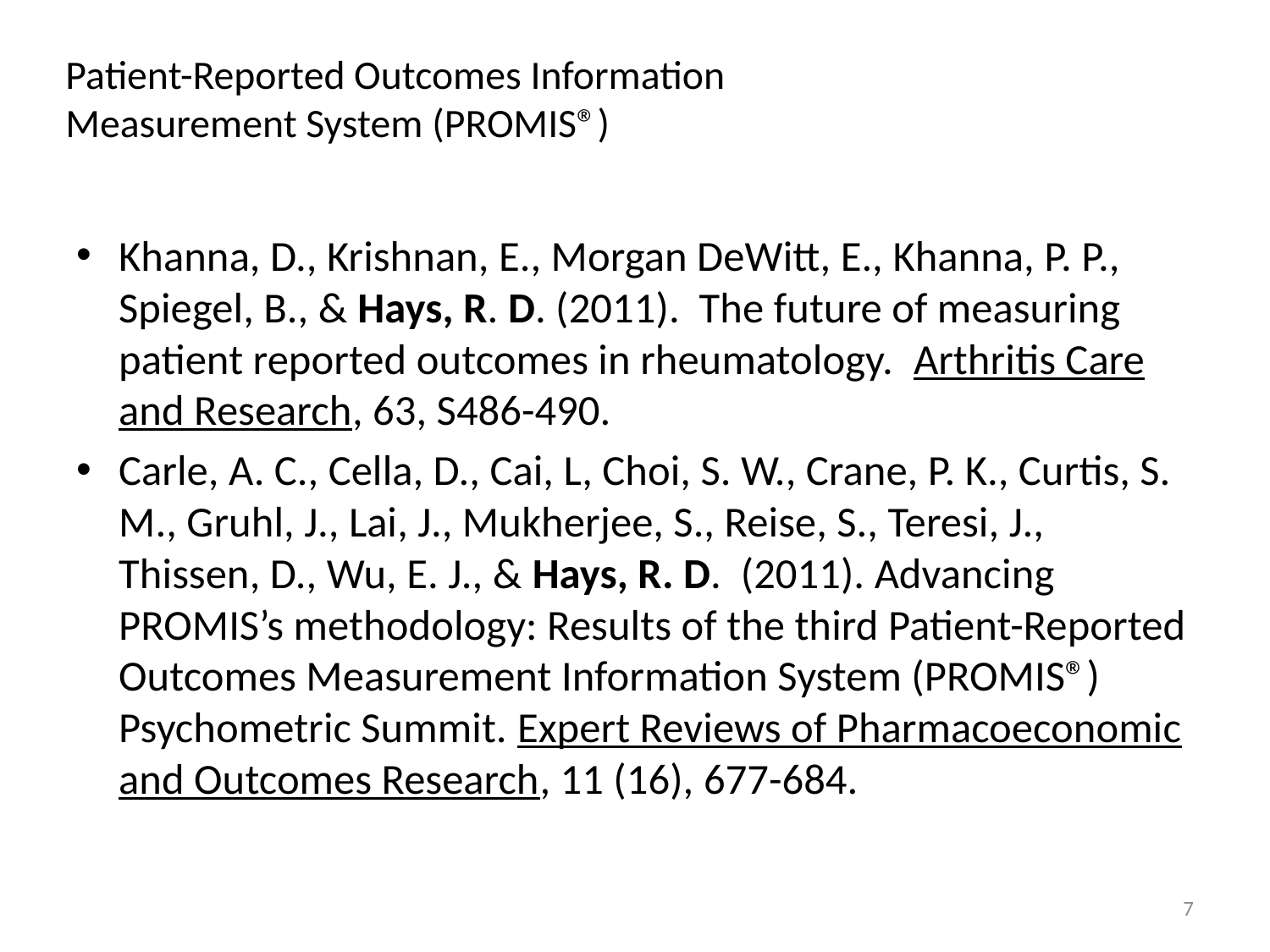

# Patient-Reported Outcomes Information Measurement System (PROMIS®)
Khanna, D., Krishnan, E., Morgan DeWitt, E., Khanna, P. P., Spiegel, B., & Hays, R. D. (2011).  The future of measuring patient reported outcomes in rheumatology.  Arthritis Care and Research, 63, S486-490.
Carle, A. C., Cella, D., Cai, L, Choi, S. W., Crane, P. K., Curtis, S. M., Gruhl, J., Lai, J., Mukherjee, S., Reise, S., Teresi, J., Thissen, D., Wu, E. J., & Hays, R. D.  (2011). Advancing PROMIS’s methodology: Results of the third Patient-Reported Outcomes Measurement Information System (PROMIS®) Psychometric Summit. Expert Reviews of Pharmacoeconomic and Outcomes Research, 11 (16), 677-684.

7